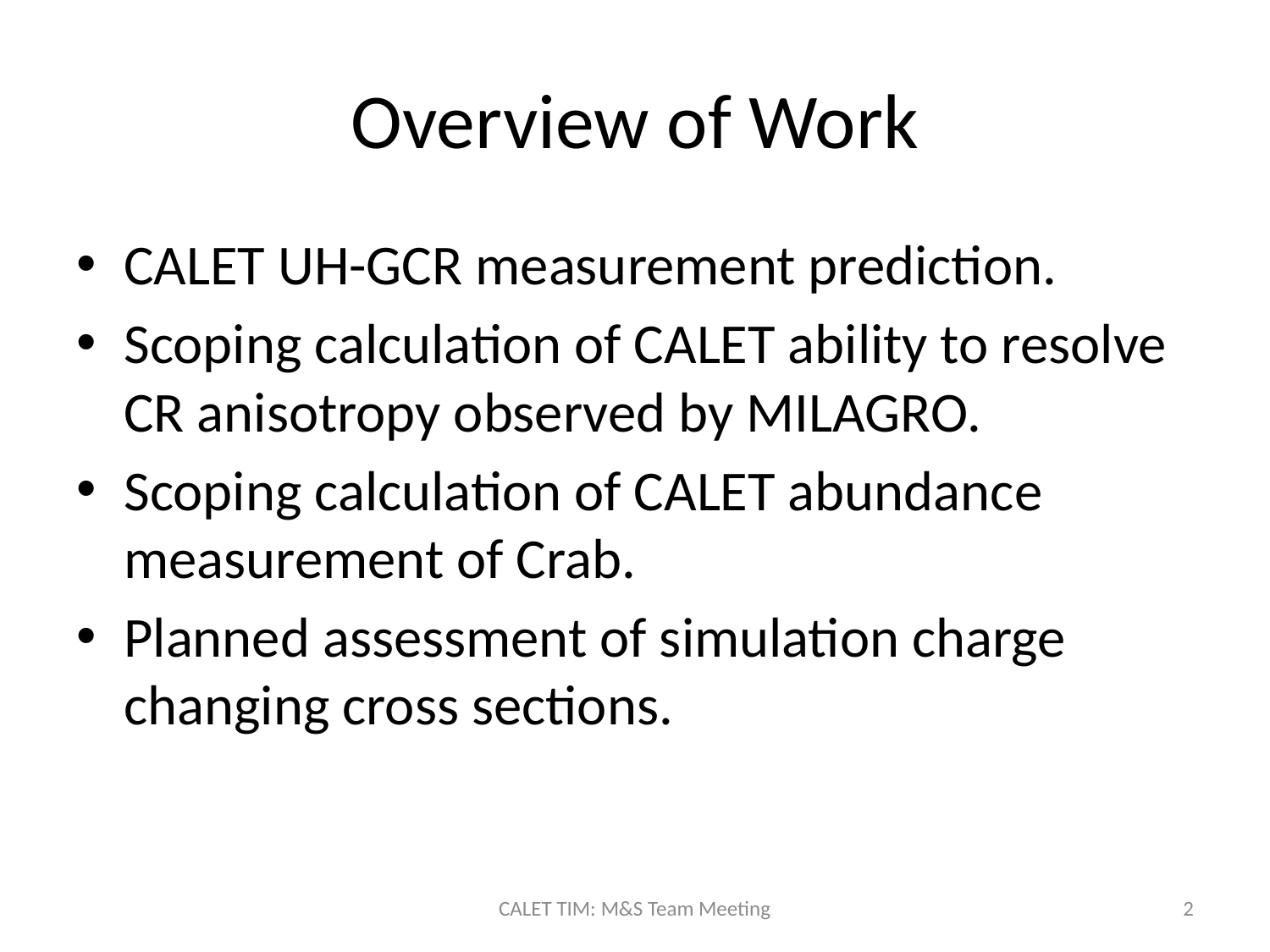

# Overview of Work
CALET UH-GCR measurement prediction.
Scoping calculation of CALET ability to resolve CR anisotropy observed by MILAGRO.
Scoping calculation of CALET abundance measurement of Crab.
Planned assessment of simulation charge changing cross sections.
CALET TIM: M&S Team Meeting
2